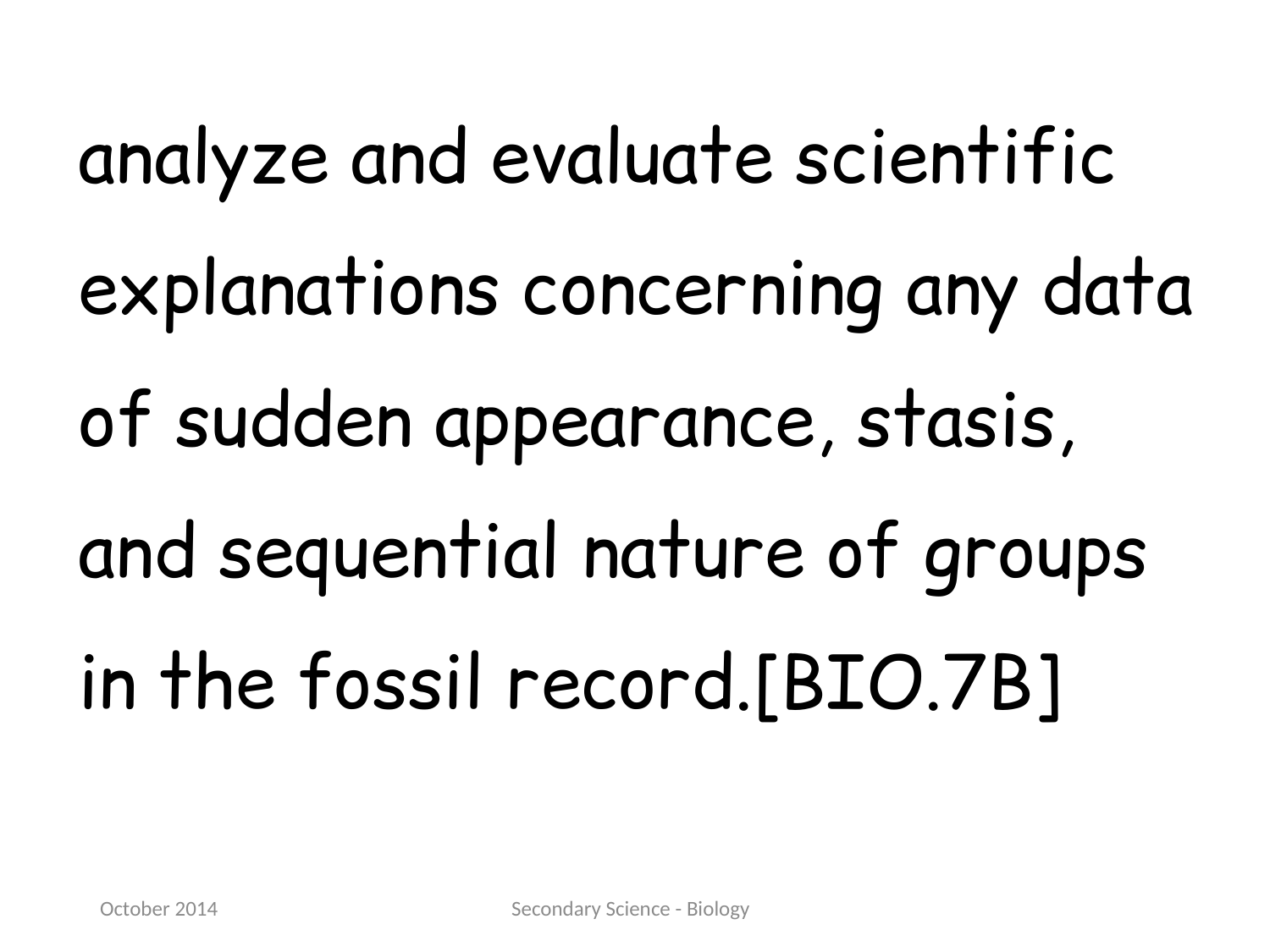

analyze and evaluate scientific explanations concerning any data of sudden appearance, stasis, and sequential nature of groups in the fossil record.[BIO.7B]
October 2014
Secondary Science - Biology